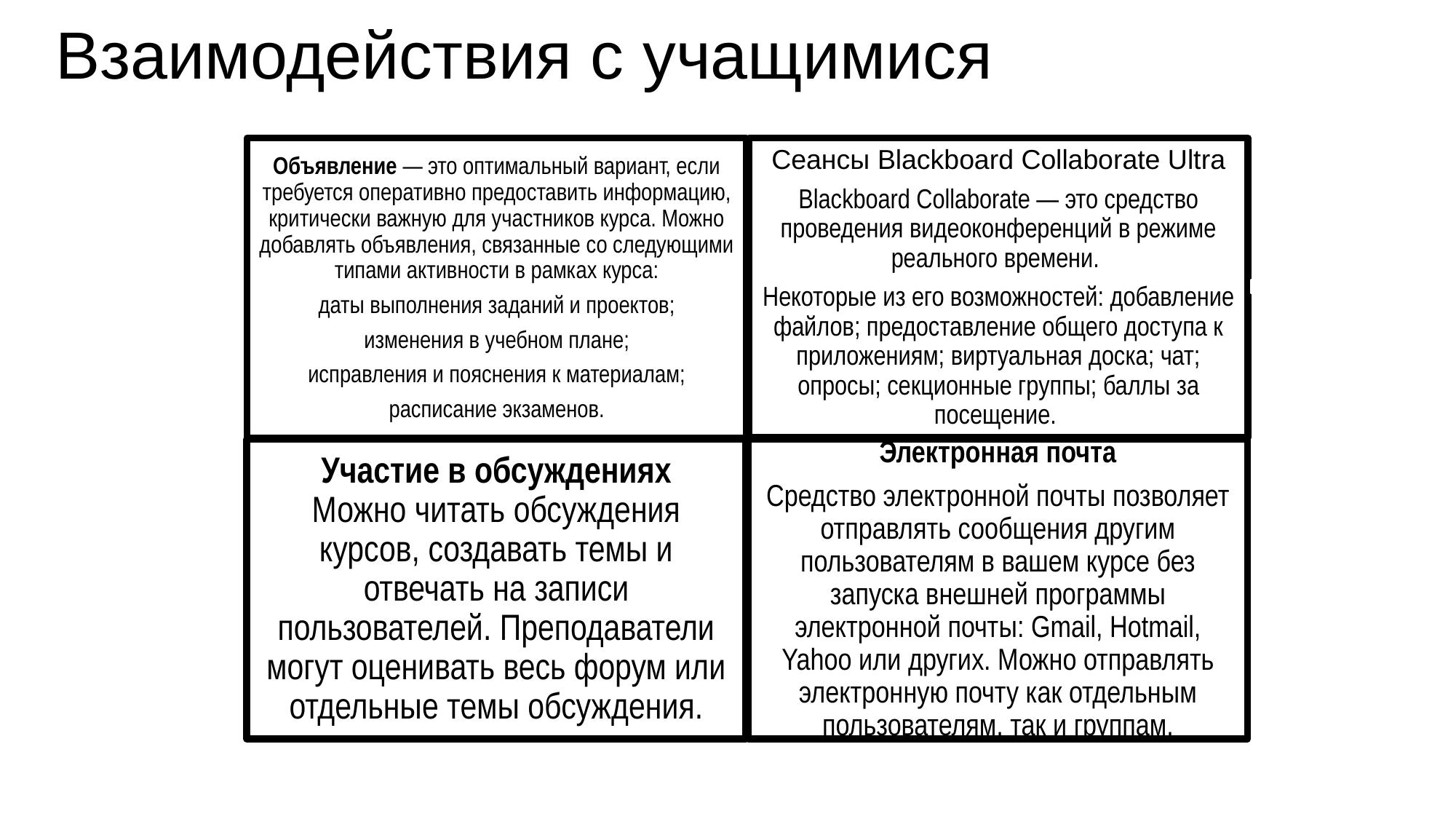

# Взаимодействия с учащимися
Объявление — это оптимальный вариант, если требуется оперативно предоставить информацию, критически важную для участников курса. Можно добавлять объявления, связанные со следующими типами активности в рамках курса:
даты выполнения заданий и проектов;
изменения в учебном плане;
исправления и пояснения к материалам;
расписание экзаменов.
Сеансы Blackboard Collaborate Ultra
Blackboard Collaborate — это средство проведения видеоконференций в режиме реального времени.
Некоторые из его возможностей: добавление файлов; предоставление общего доступа к приложениям; виртуальная доска; чат; опросы; секционные группы; баллы за посещение.

Участие в обсуждениях
Можно читать обсуждения курсов, создавать темы и отвечать на записи пользователей. Преподаватели могут оценивать весь форум или отдельные темы обсуждения.
Электронная почта
Средство электронной почты позволяет отправлять сообщения другим пользователям в вашем курсе без запуска внешней программы электронной почты: Gmail, Hotmail, Yahoo или других. Можно отправлять электронную почту как отдельным пользователям, так и группам.